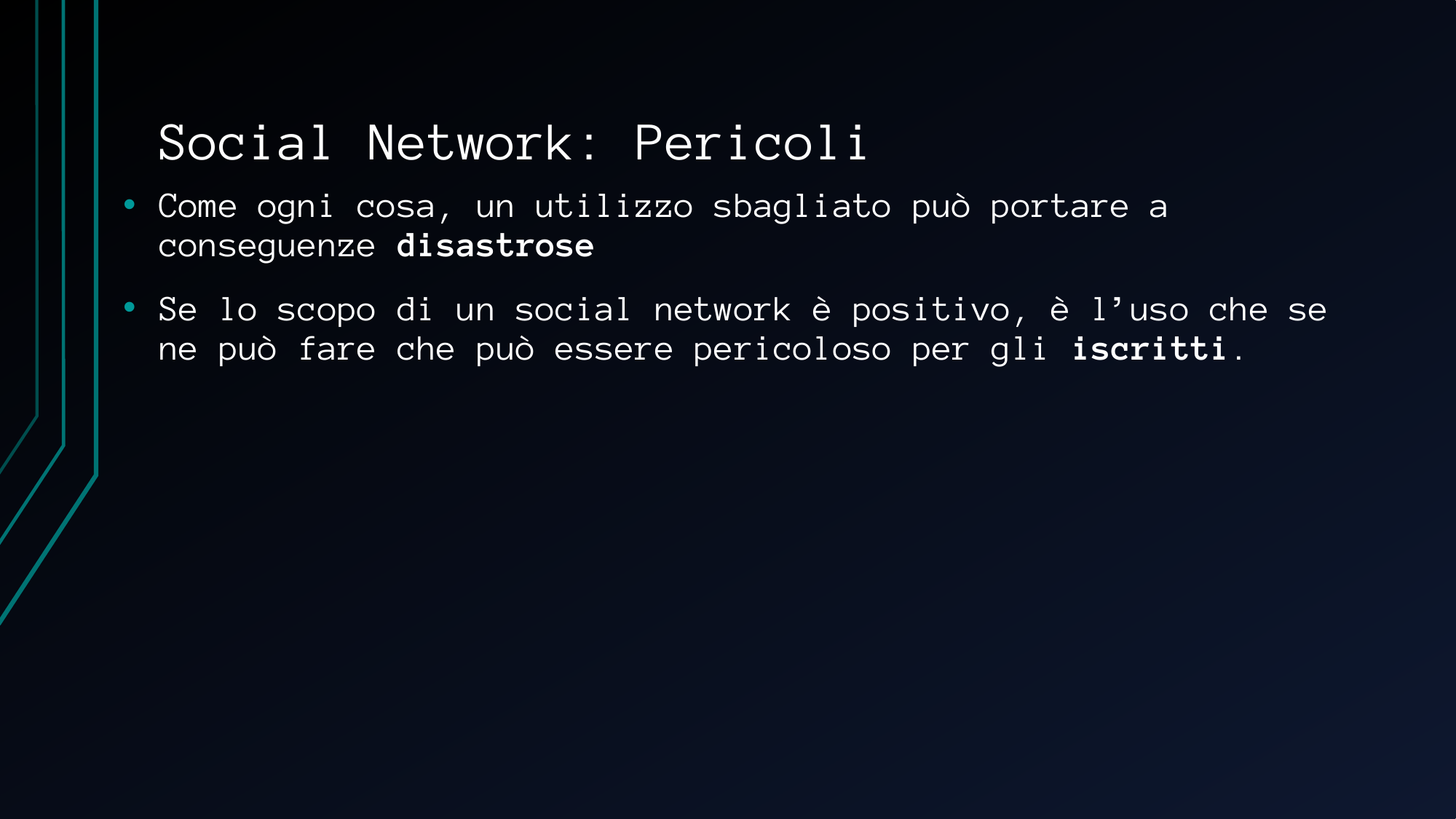

# Social Network: Pericoli
Come ogni cosa, un utilizzo sbagliato può portare a conseguenze disastrose
Se lo scopo di un social network è positivo, è l’uso che se ne può fare che può essere pericoloso per gli iscritti.